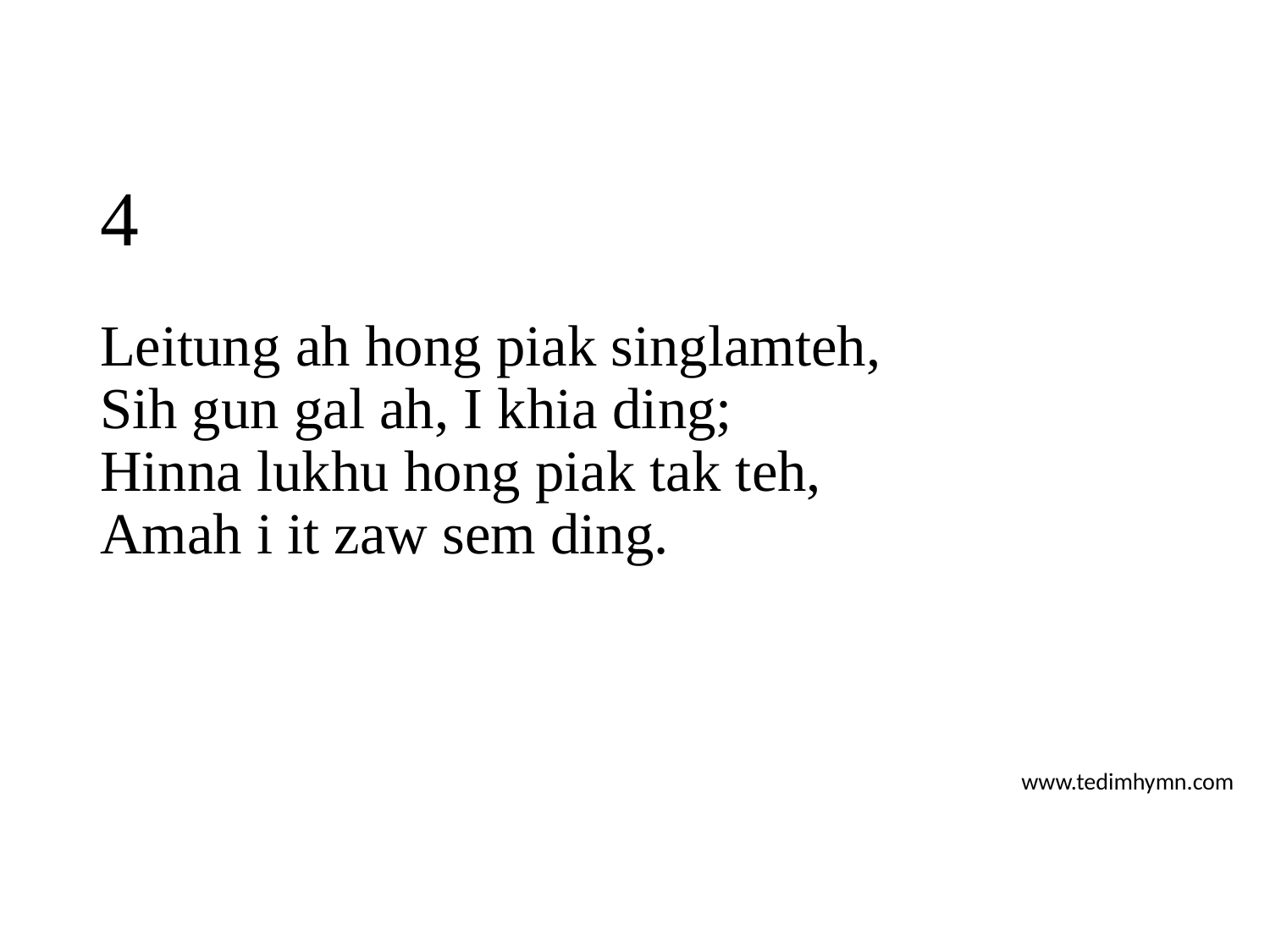

# 4
Leitung ah hong piak singlamteh,
Sih gun gal ah, I khia ding;
Hinna lukhu hong piak tak teh,
Amah i it zaw sem ding.
www.tedimhymn.com